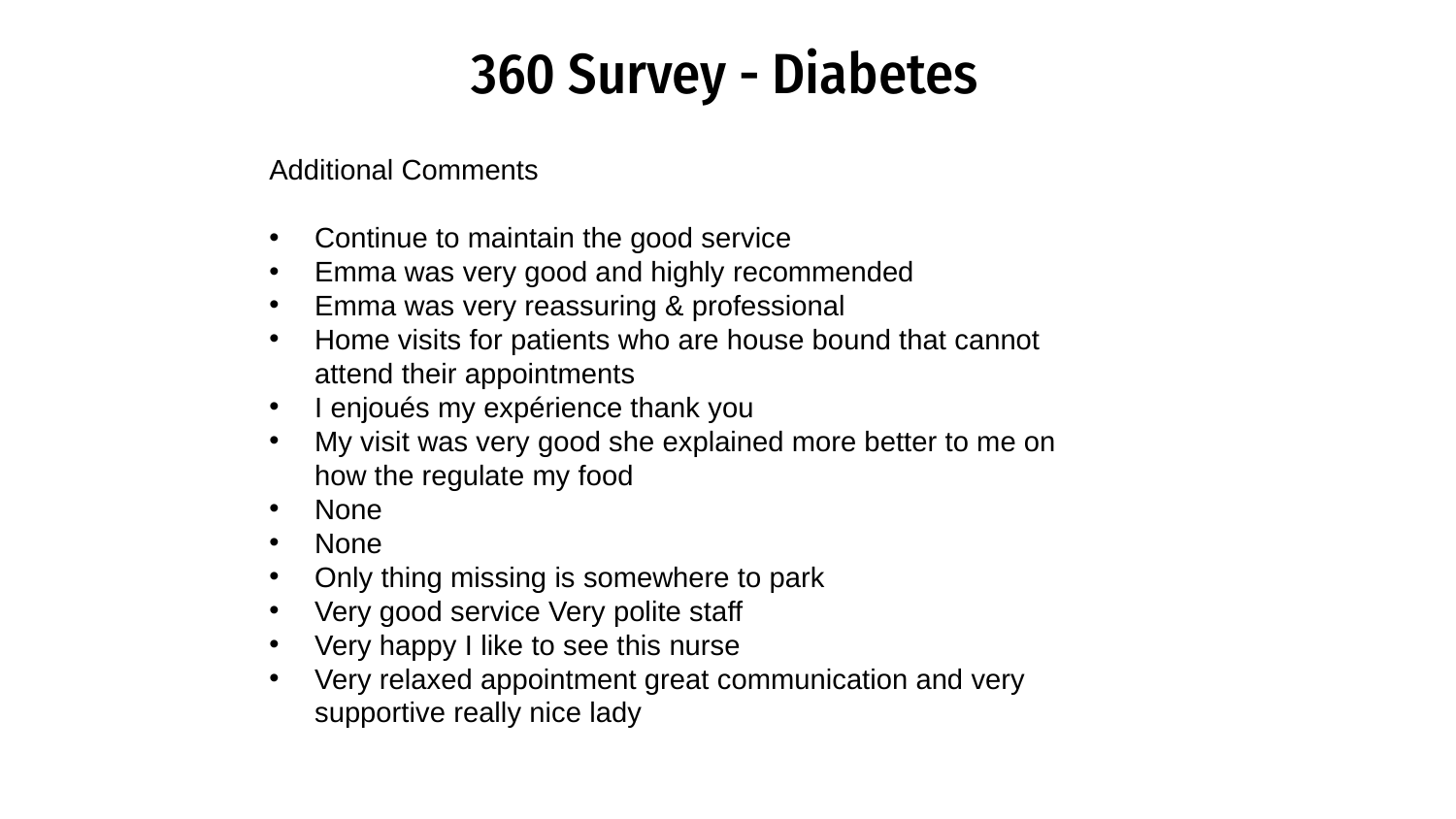

# 360 Survey - Diabetes

Additional Comments

Continue to maintain the good service
Emma was very good and highly recommended
Emma was very reassuring & professional
Home visits for patients who are house bound that cannot attend their appointments
I enjoués my expérience thank you
My visit was very good she explained more better to me on how the regulate my food
None
None
Only thing missing is somewhere to park
Very good service Very polite staff
Very happy I like to see this nurse
Very relaxed appointment great communication and very supportive really nice lady